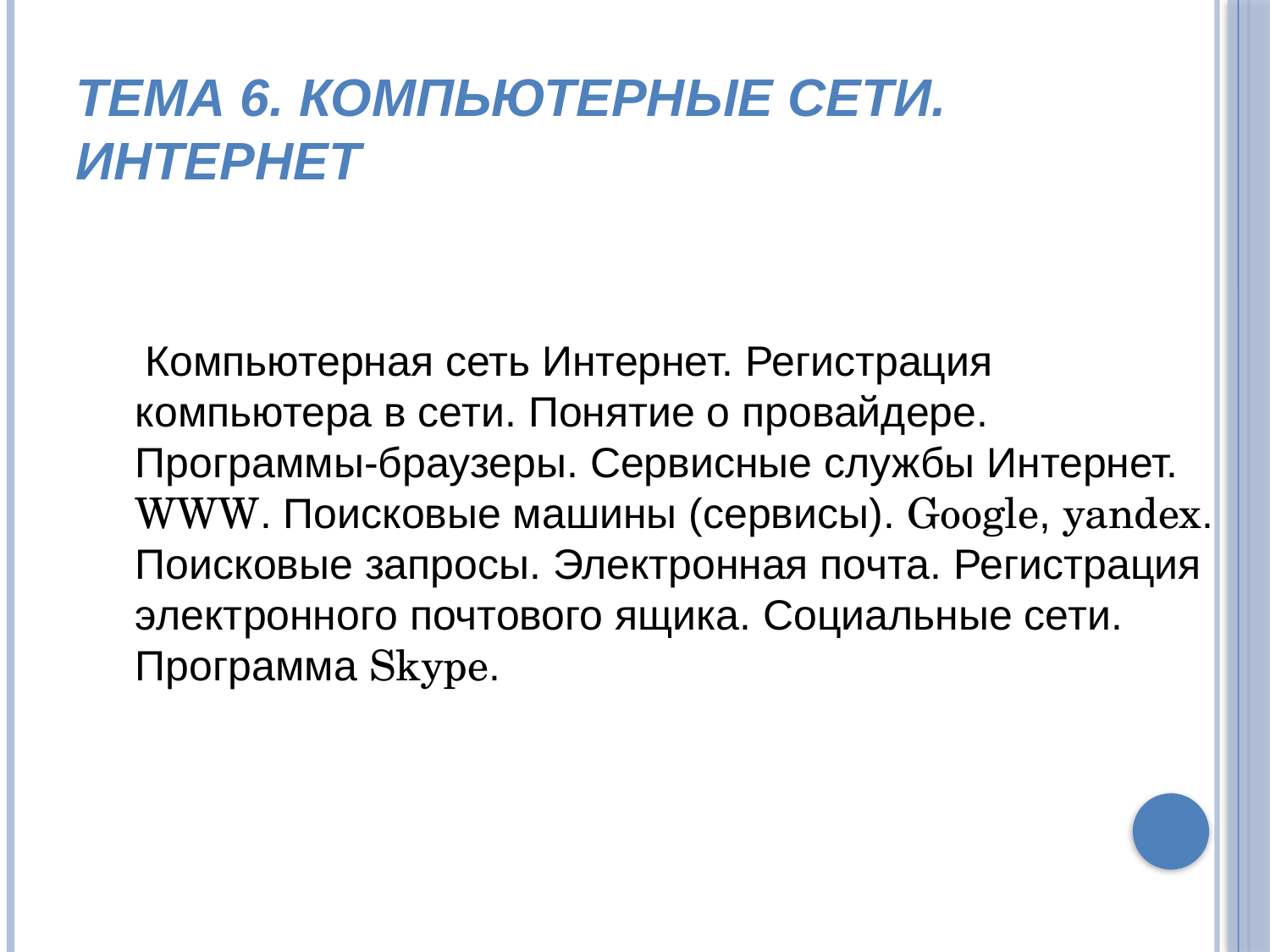

# Тема 6. Компьютерные сети. Интернет
    Компьютерная сеть Интернет. Регистрация компьютера в сети. Понятие о провайдере. Программы-браузеры. Сервисные службы Интернет. WWW. Поисковые машины (сервисы). Google, yandex. Поисковые запросы. Электронная почта. Регистрация электронного почтового ящика. Социальные сети. Программа Skype.